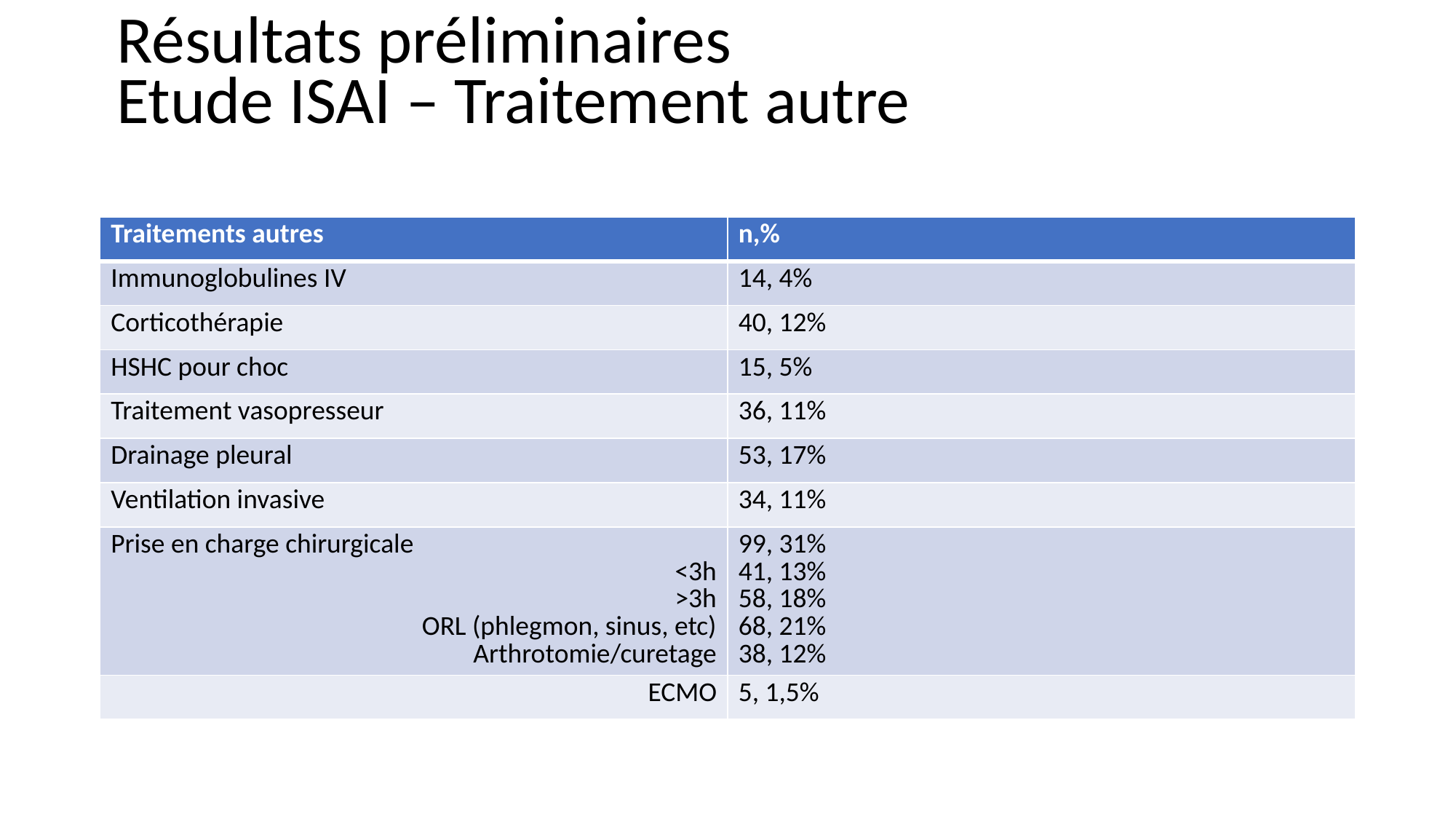

Résultats préliminaires
Etude ISAI – Traitement autre
| Traitements autres | n,% |
| --- | --- |
| Immunoglobulines IV | 14, 4% |
| Corticothérapie | 40, 12% |
| HSHC pour choc | 15, 5% |
| Traitement vasopresseur | 36, 11% |
| Drainage pleural | 53, 17% |
| Ventilation invasive | 34, 11% |
| Prise en charge chirurgicale <3h >3h ORL (phlegmon, sinus, etc) Arthrotomie/curetage | 99, 31% 41, 13% 58, 18% 68, 21% 38, 12% |
| ECMO | 5, 1,5% |